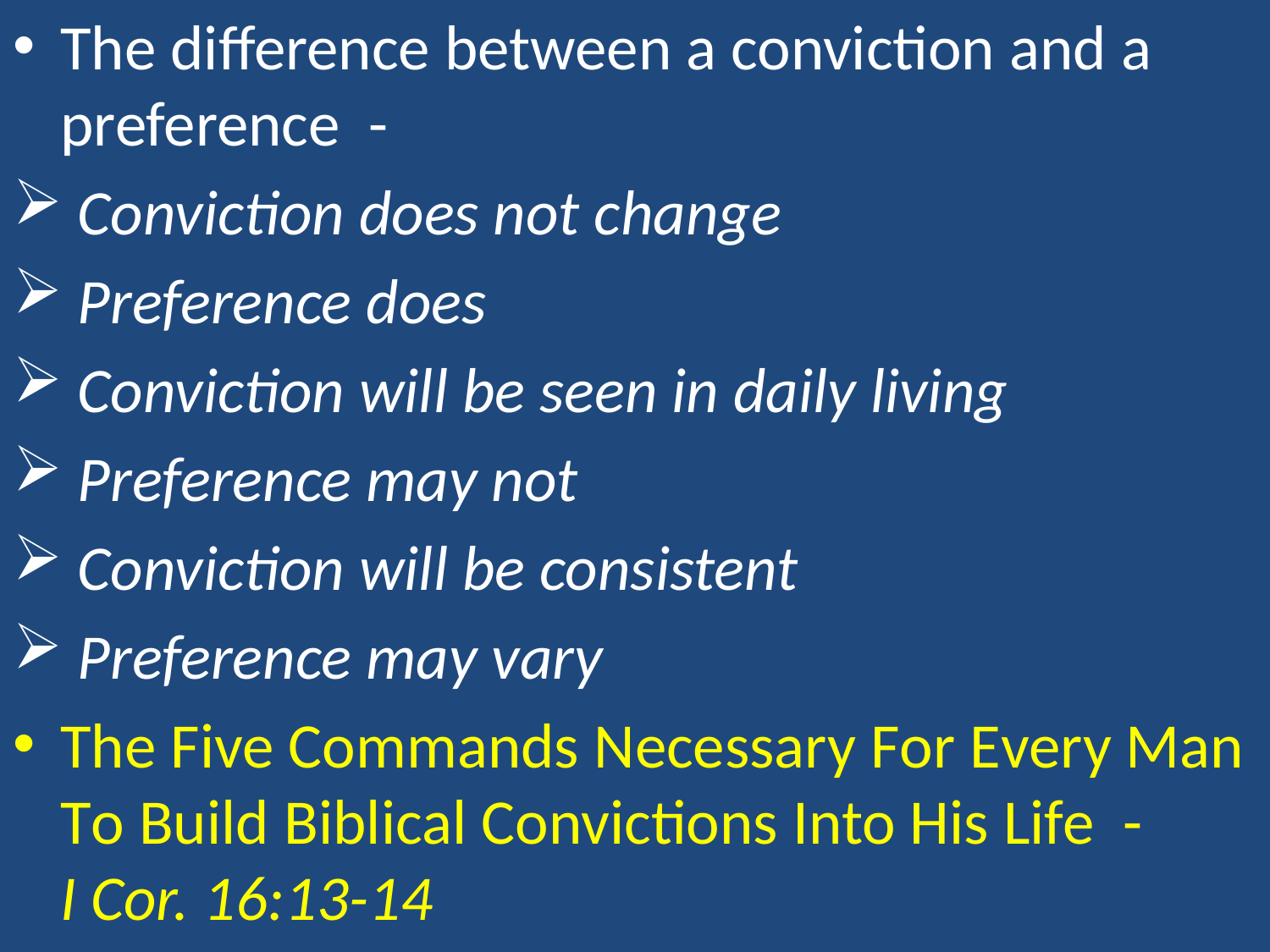

The difference between a conviction and a preference  -
 Conviction does not change
 Preference does
 Conviction will be seen in daily living
 Preference may not
 Conviction will be consistent
 Preference may vary
The five commands necessary for every man to build biblical convictions into his life  -        I Cor. 16:13-14